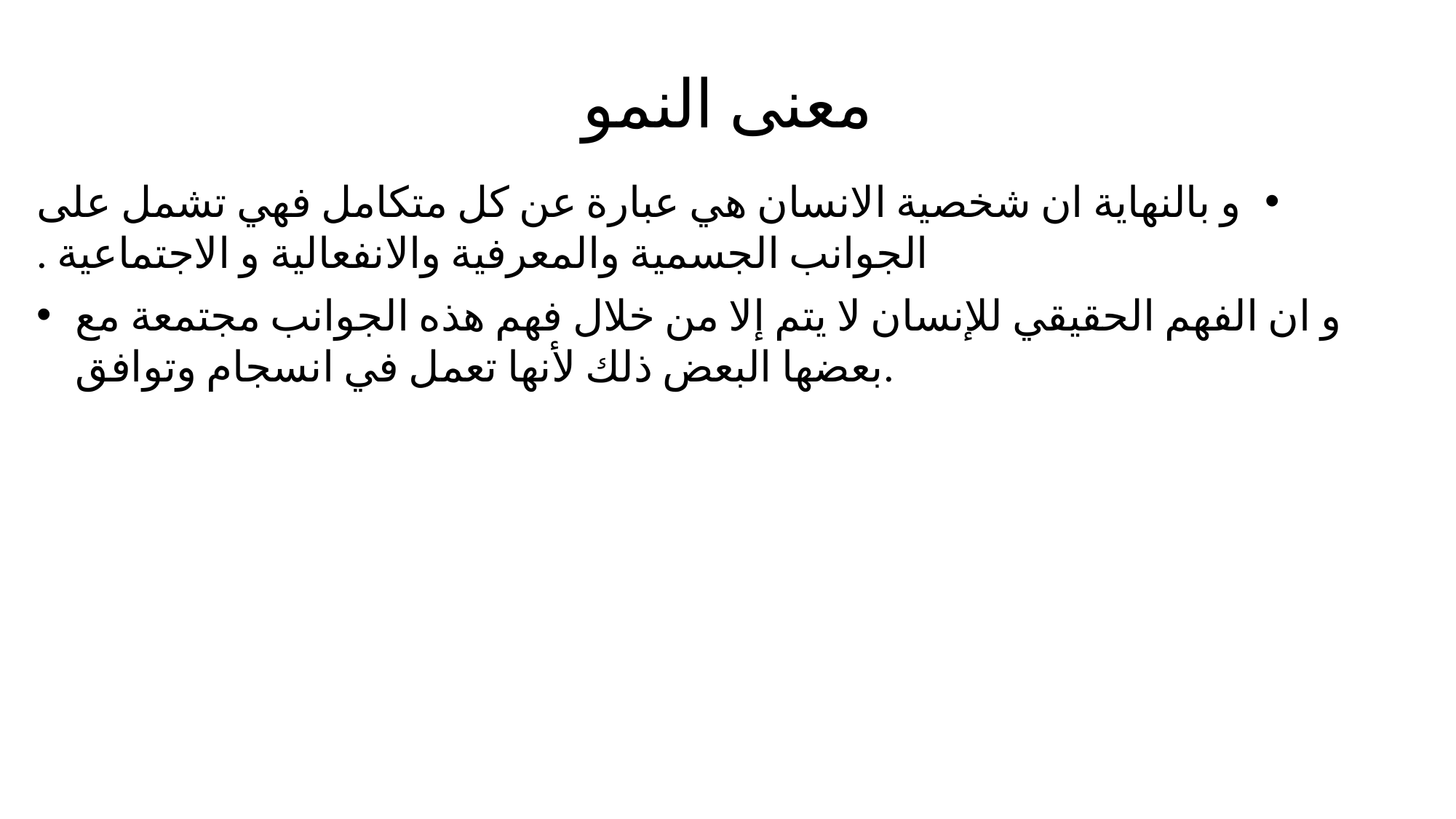

# معنى النمو
و بالنهاية ان شخصية الانسان هي عبارة عن كل متكامل فهي تشمل على الجوانب الجسمية والمعرفية والانفعالية و الاجتماعية .
و ان الفهم الحقيقي للإنسان لا يتم إلا من خلال فهم هذه الجوانب مجتمعة مع بعضها البعض ذلك لأنها تعمل في انسجام وتوافق.